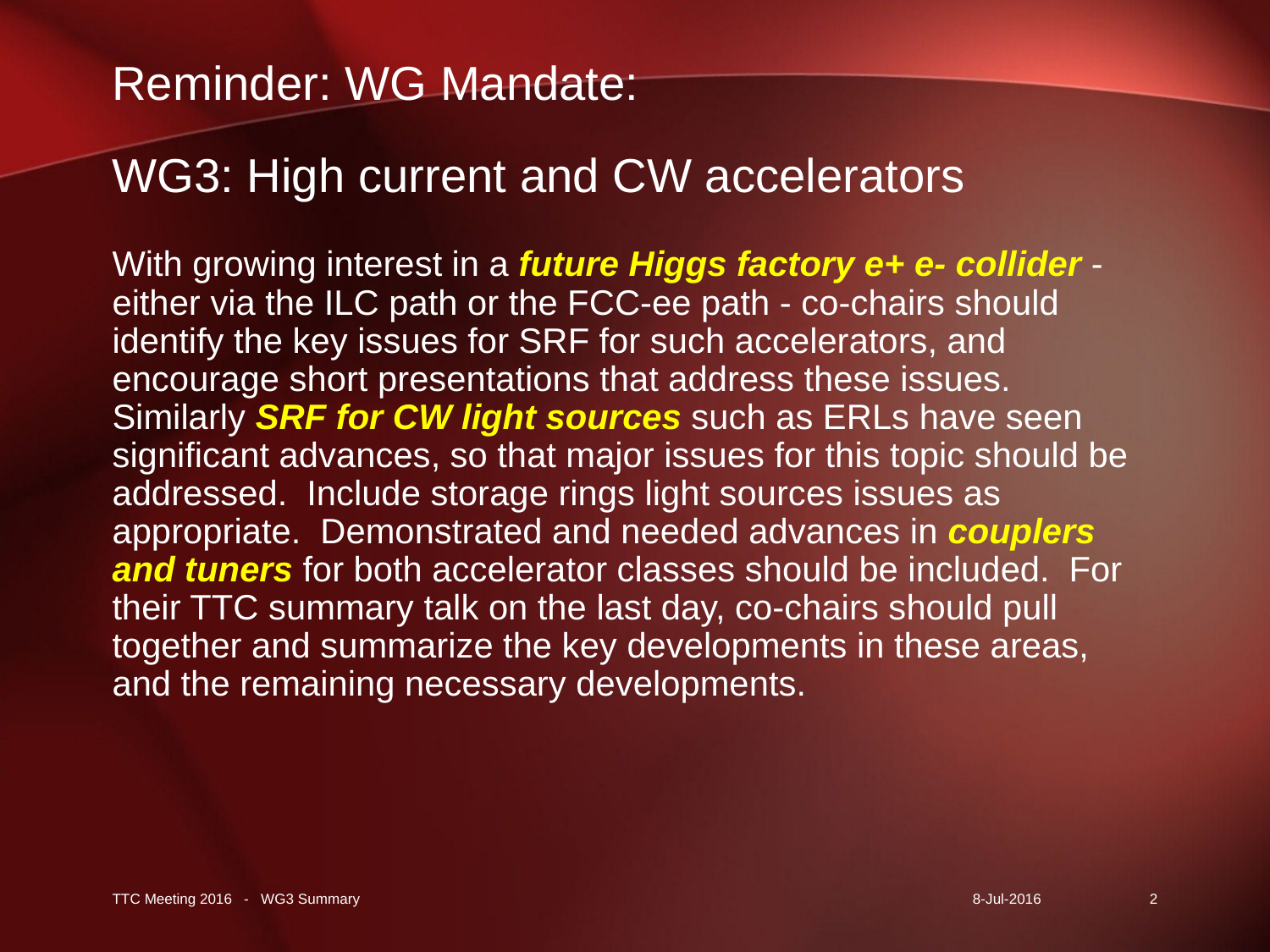

# Reminder: WG Mandate: WG3: High current and CW accelerators
With growing interest in a future Higgs factory e+ e- collider - either via the ILC path or the FCC-ee path - co-chairs should identify the key issues for SRF for such accelerators, and encourage short presentations that address these issues.  Similarly SRF for CW light sources such as ERLs have seen significant advances, so that major issues for this topic should be addressed.  Include storage rings light sources issues as appropriate.  Demonstrated and needed advances in couplers and tuners for both accelerator classes should be included.  For their TTC summary talk on the last day, co-chairs should pull together and summarize the key developments in these areas, and the remaining necessary developments.
TTC Meeting 2016   -   WG3 Summary
8-Jul-2016
2